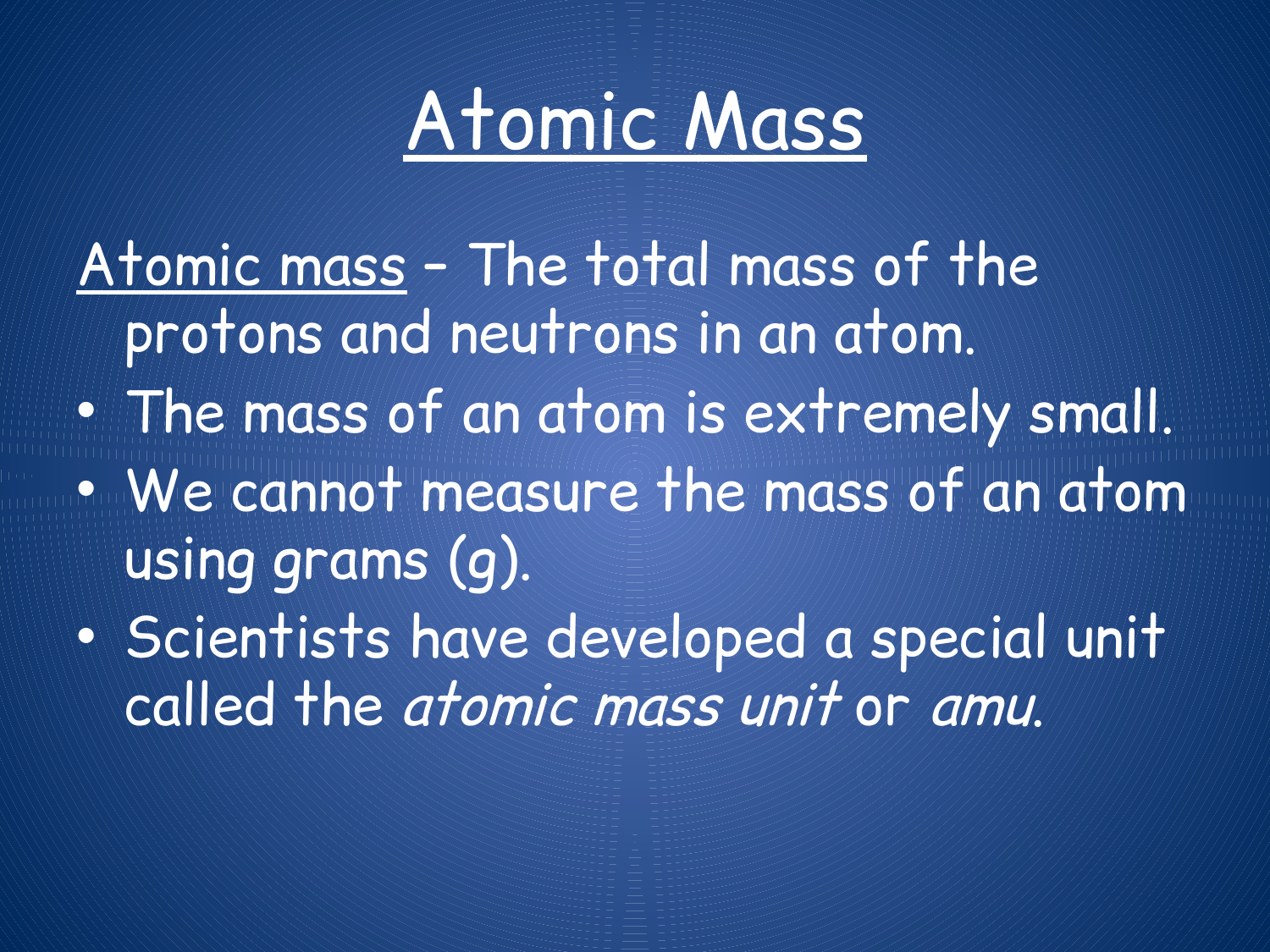

# Atomic Mass
Atomic mass – The total mass of the protons and neutrons in an atom.
The mass of an atom is extremely small.
We cannot measure the mass of an atom using grams (g).
Scientists have developed a special unit  called the atomic mass unit or amu.